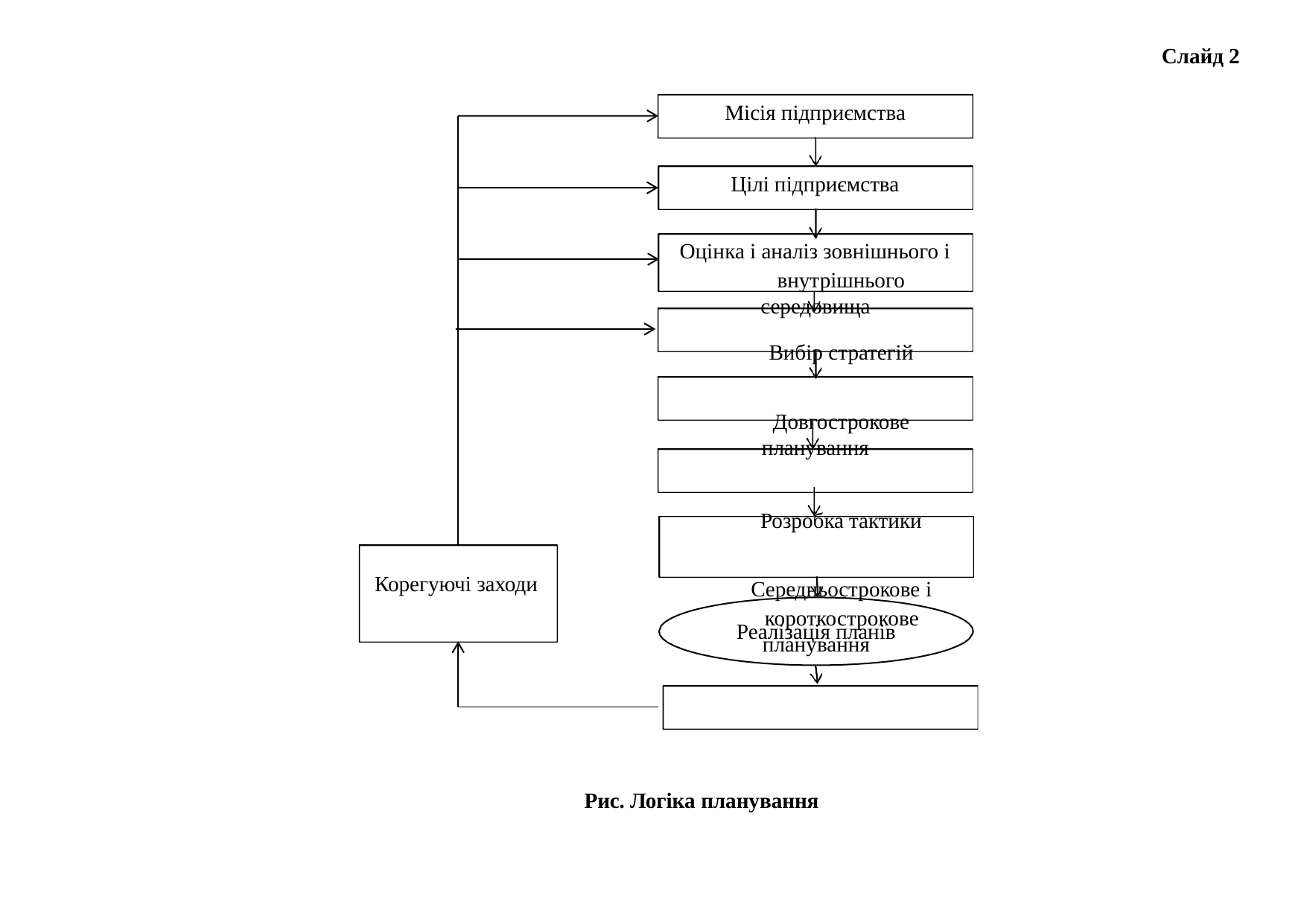

Слайд 2

Місія підприємства
Цілі підприємства  Оцінка і аналіз зовнішнього і
внутрішнього середовища
Вибір стратегій

Довгострокове планування

Розробка тактики

Середньострокове і
короткострокове планування

Корегуючі заходи

Реалізація планів

Рис. Логіка планування